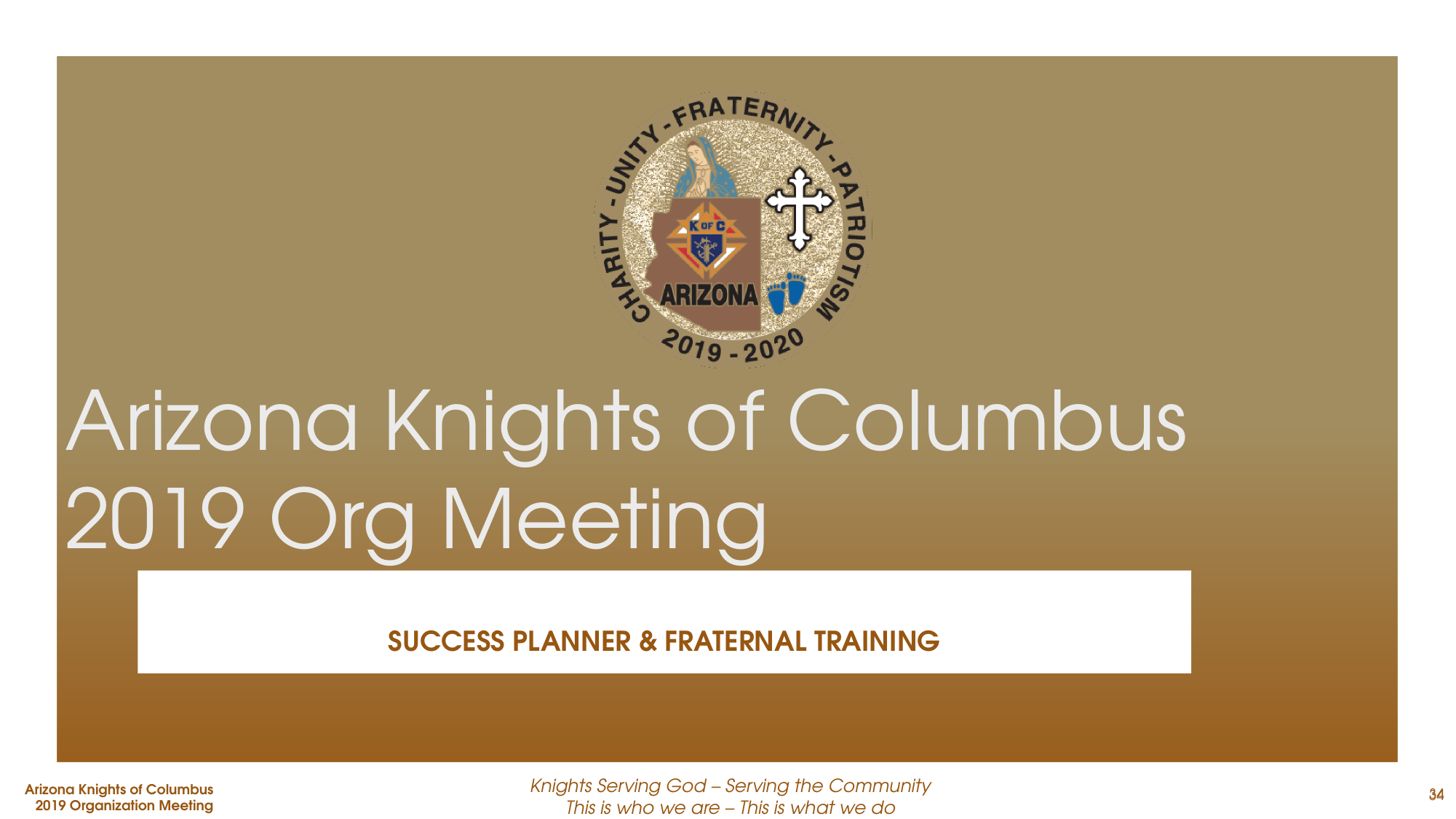

# Arizona Knights of Columbus 2019 Org Meeting

Success PLANNER & FRATERNAL TRAINING
34
34
Knights Serving God – Serving the Community
This is who we are – This is what we do
Arizona Knights of Columbus
2019 Organization Meeting